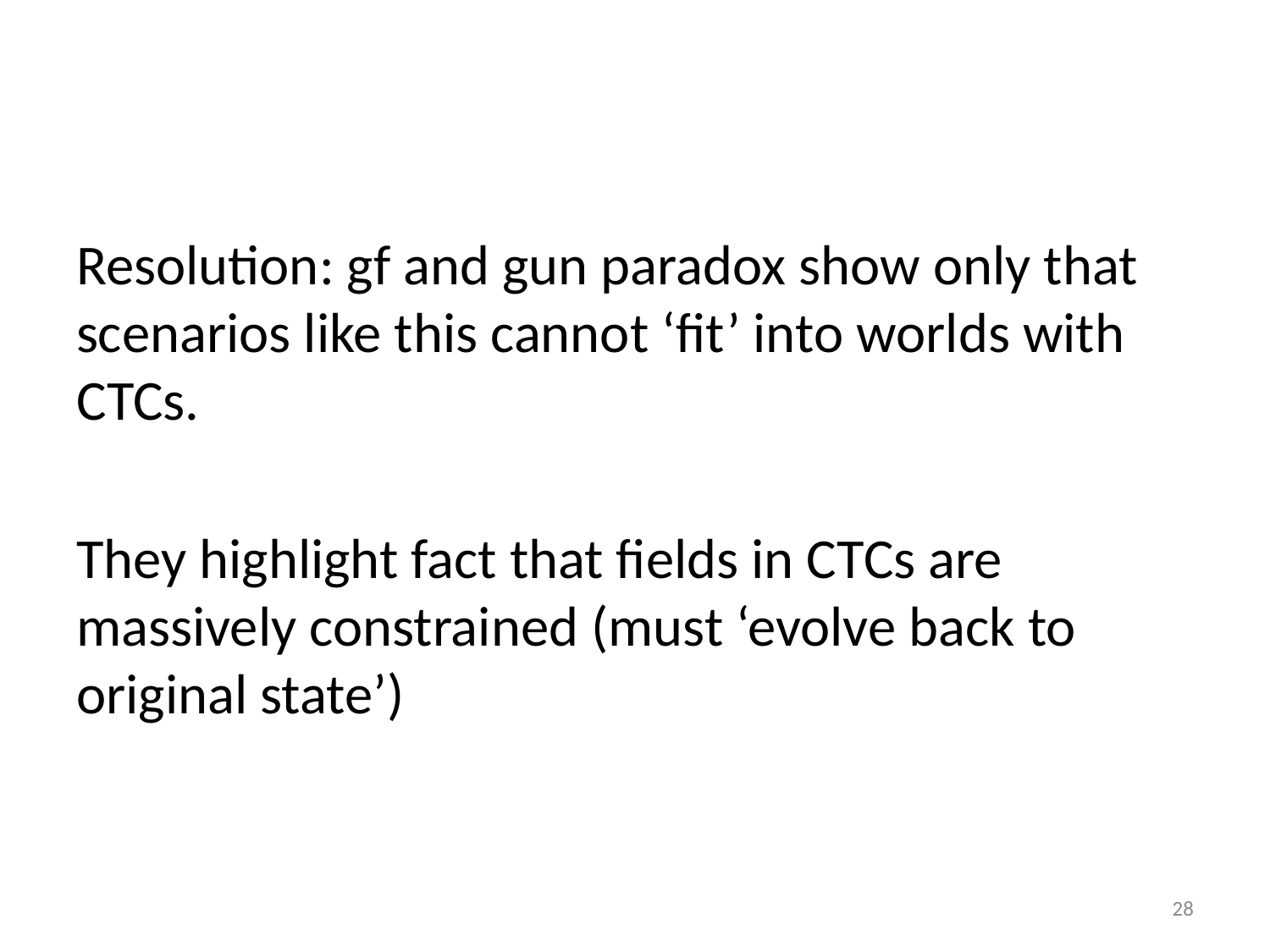

#
Resolution: gf and gun paradox show only that scenarios like this cannot ‘fit’ into worlds with CTCs.

They highlight fact that fields in CTCs are massively constrained (must ‘evolve back to original state’)

28